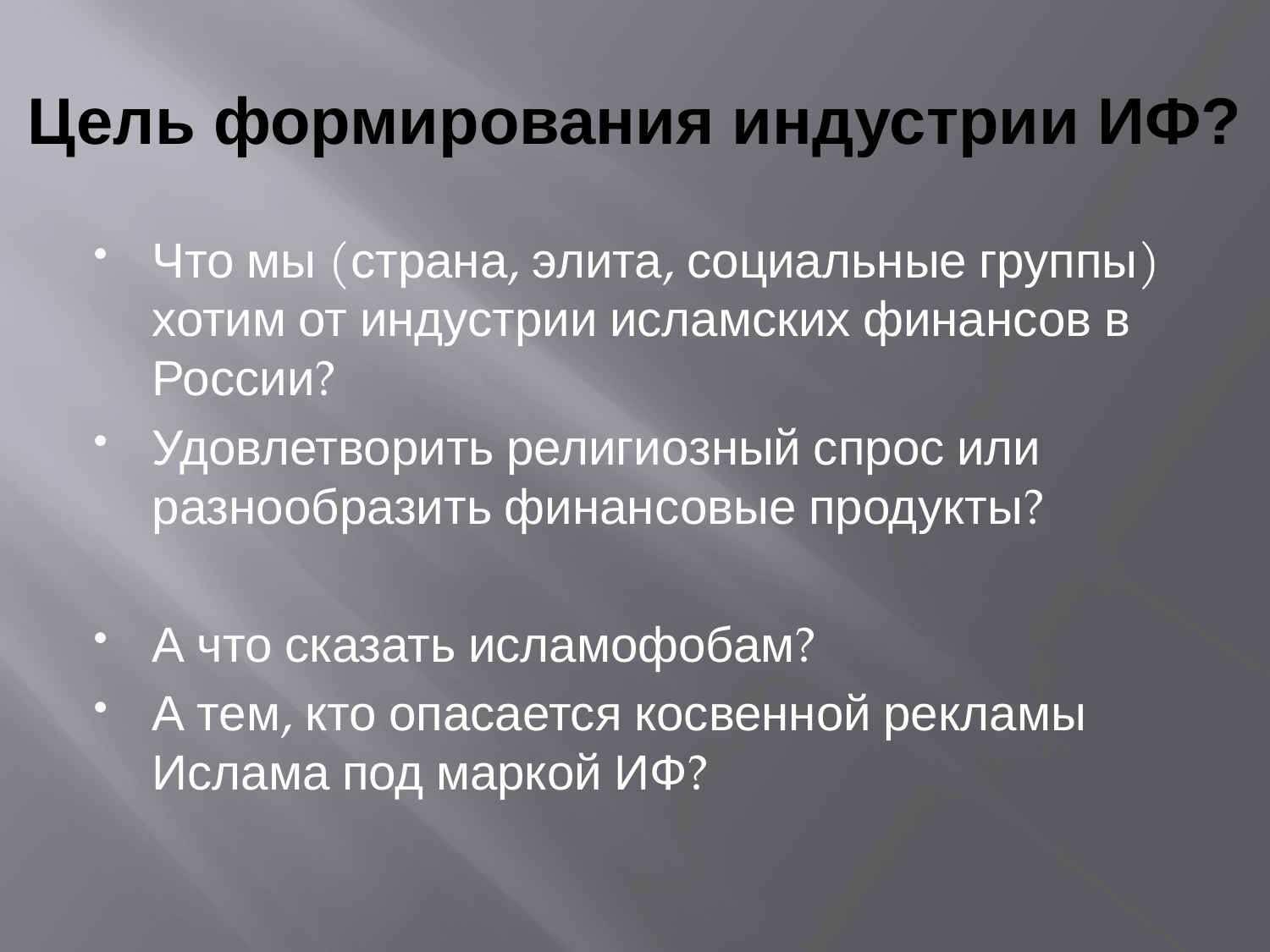

# Цель формирования индустрии ИФ?
Что мы (страна, элита, социальные группы) хотим от индустрии исламских финансов в России?
Удовлетворить религиозный спрос или разнообразить финансовые продукты?

А что сказать исламофобам?
А тем, кто опасается косвенной рекламы Ислама под маркой ИФ?